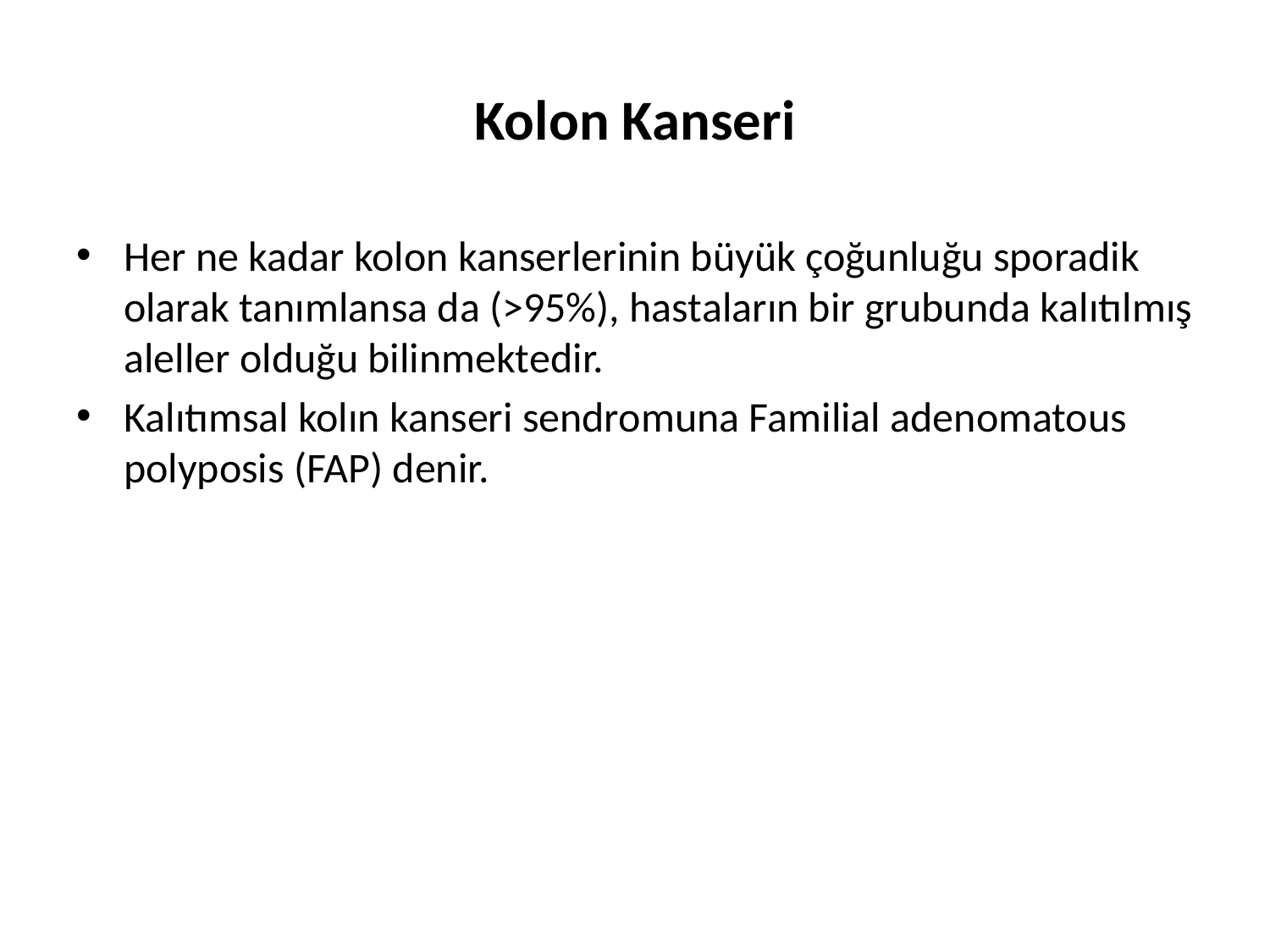

# Kolon Kanseri
Her ne kadar kolon kanserlerinin büyük çoğunluğu sporadik olarak tanımlansa da (>95%), hastaların bir grubunda kalıtılmış aleller olduğu bilinmektedir.
Kalıtımsal kolın kanseri sendromuna Familial adenomatous polyposis (FAP) denir.